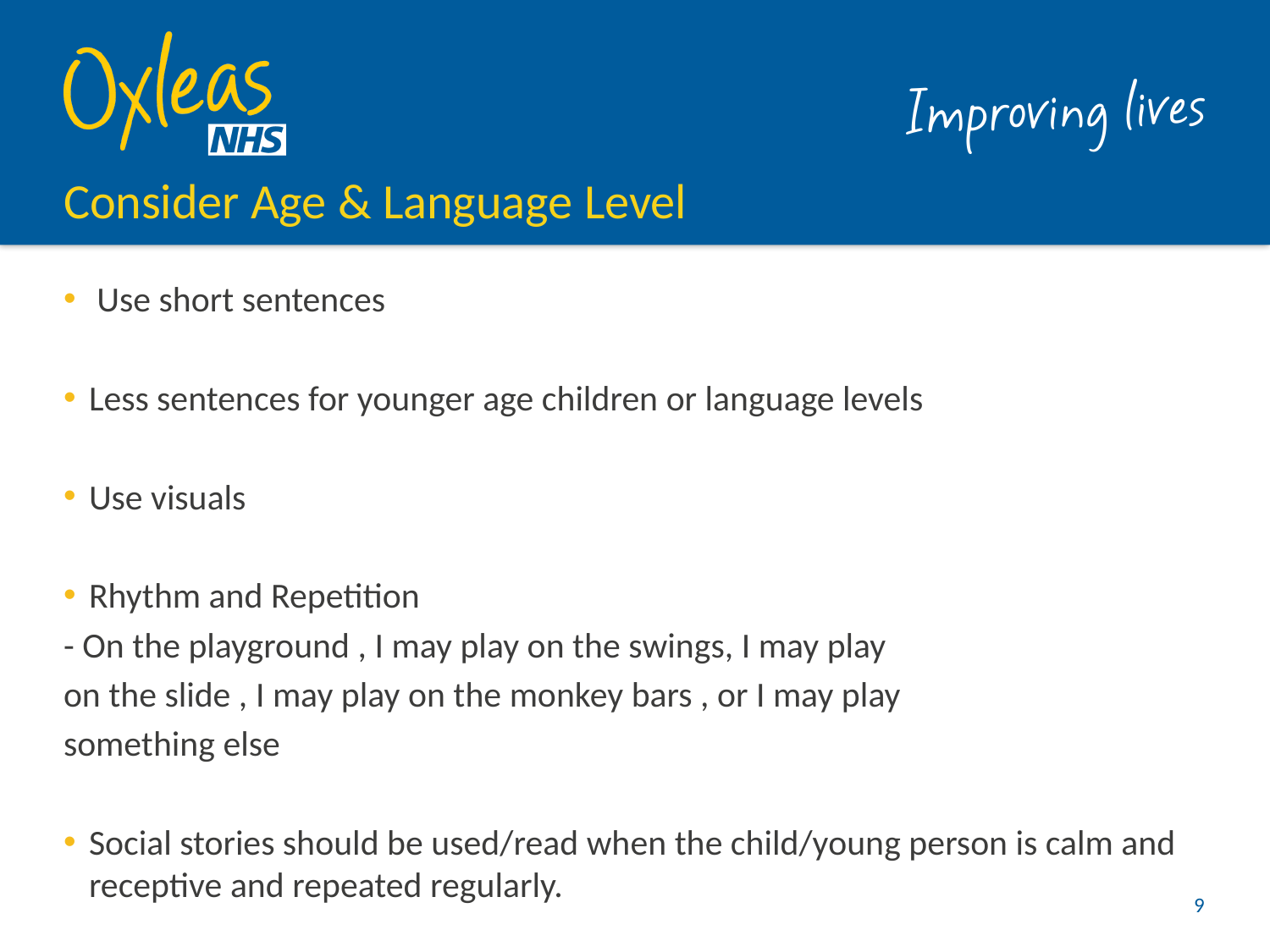

# Consider Age & Language Level
 Use short sentences

Less sentences for younger age children or language levels

Use visuals

Rhythm and Repetition
- On the playground , I may play on the swings, I may play
on the slide , I may play on the monkey bars , or I may play
something else

Social stories should be used/read when the child/young person is calm and receptive and repeated regularly.
9